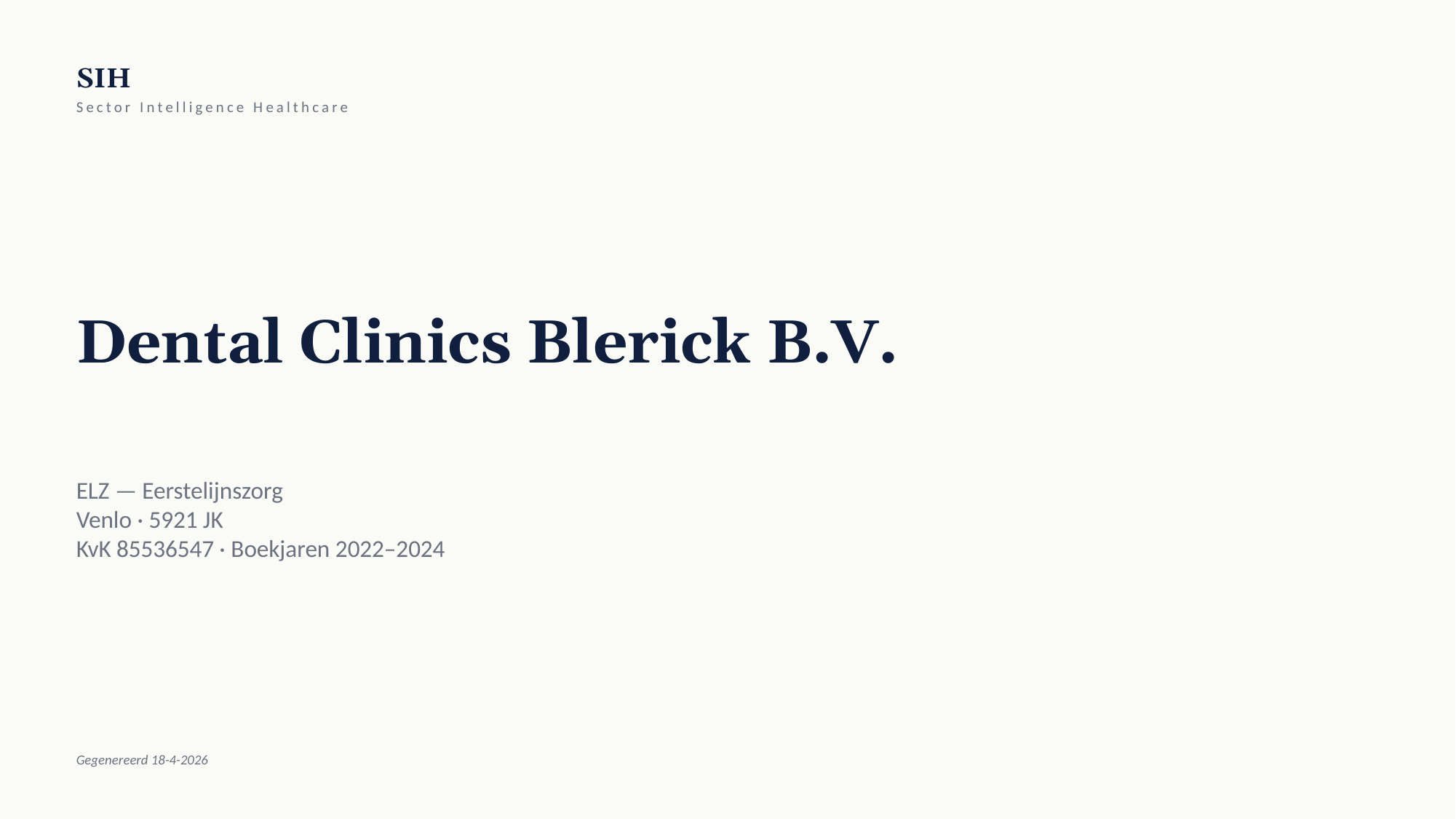

SIH
Sector Intelligence Healthcare
Dental Clinics Blerick B.V.
ELZ — Eerstelijnszorg
Venlo · 5921 JK
KvK 85536547 · Boekjaren 2022–2024
Gegenereerd 18-4-2026